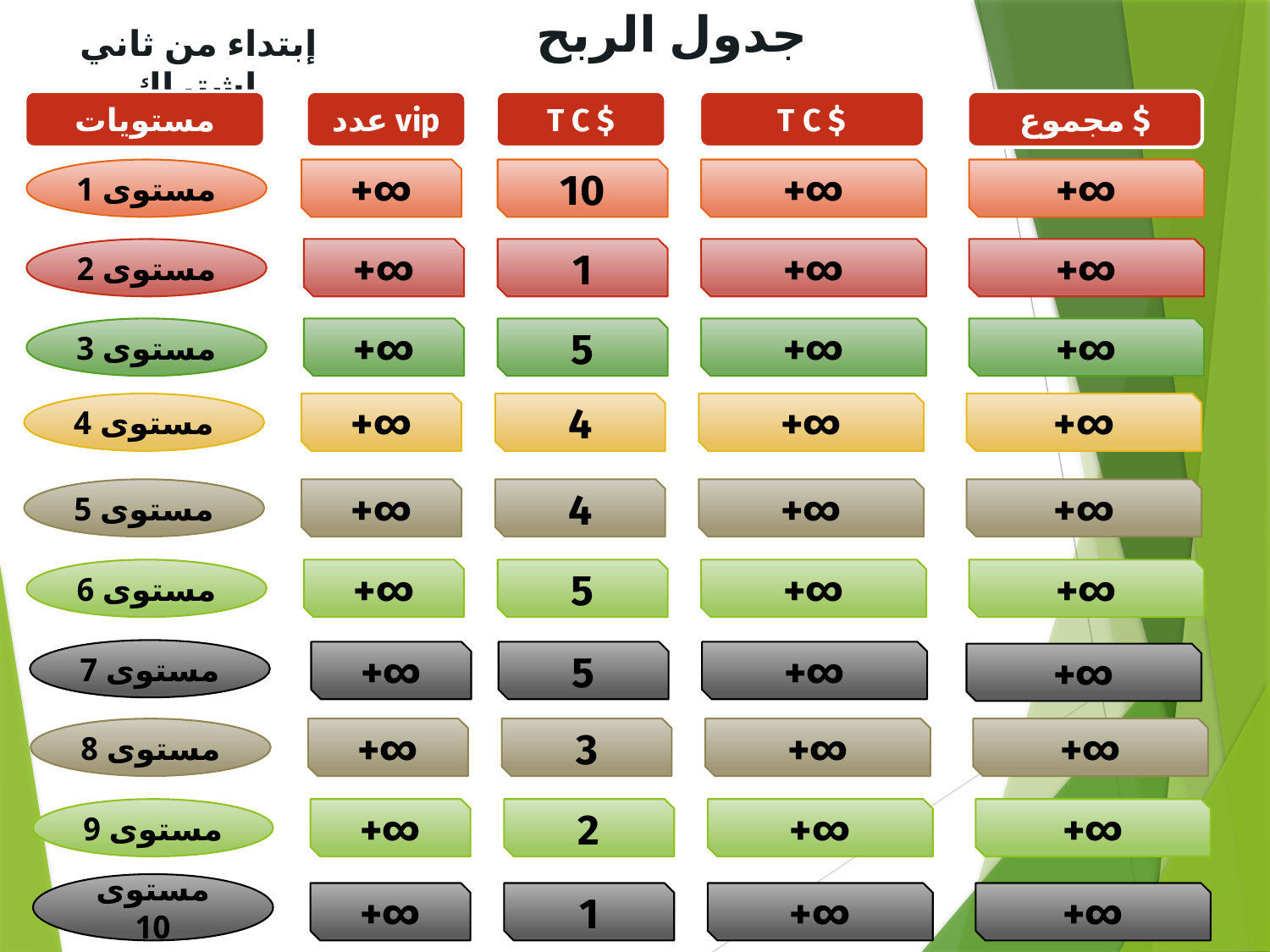

جدول الربح
إبتداء من ثاني إشتراك
مستويات
عدد vip
T C $
T C $
مجموع $
مستوى 1
+∞
10
+∞
+∞
مستوى 2
+∞
1
+∞
+∞
مستوى 3
+∞
5
+∞
+∞
مستوى 4
+∞
4
+∞
+∞
مستوى 5
+∞
4
+∞
+∞
مستوى 6
+∞
5
+∞
+∞
مستوى 7
+∞
5
+∞
+∞
مستوى 8
+∞
3
+∞
+∞
مستوى 9
+∞
2
+∞
+∞
مستوى 10
+∞
1
+∞
+∞